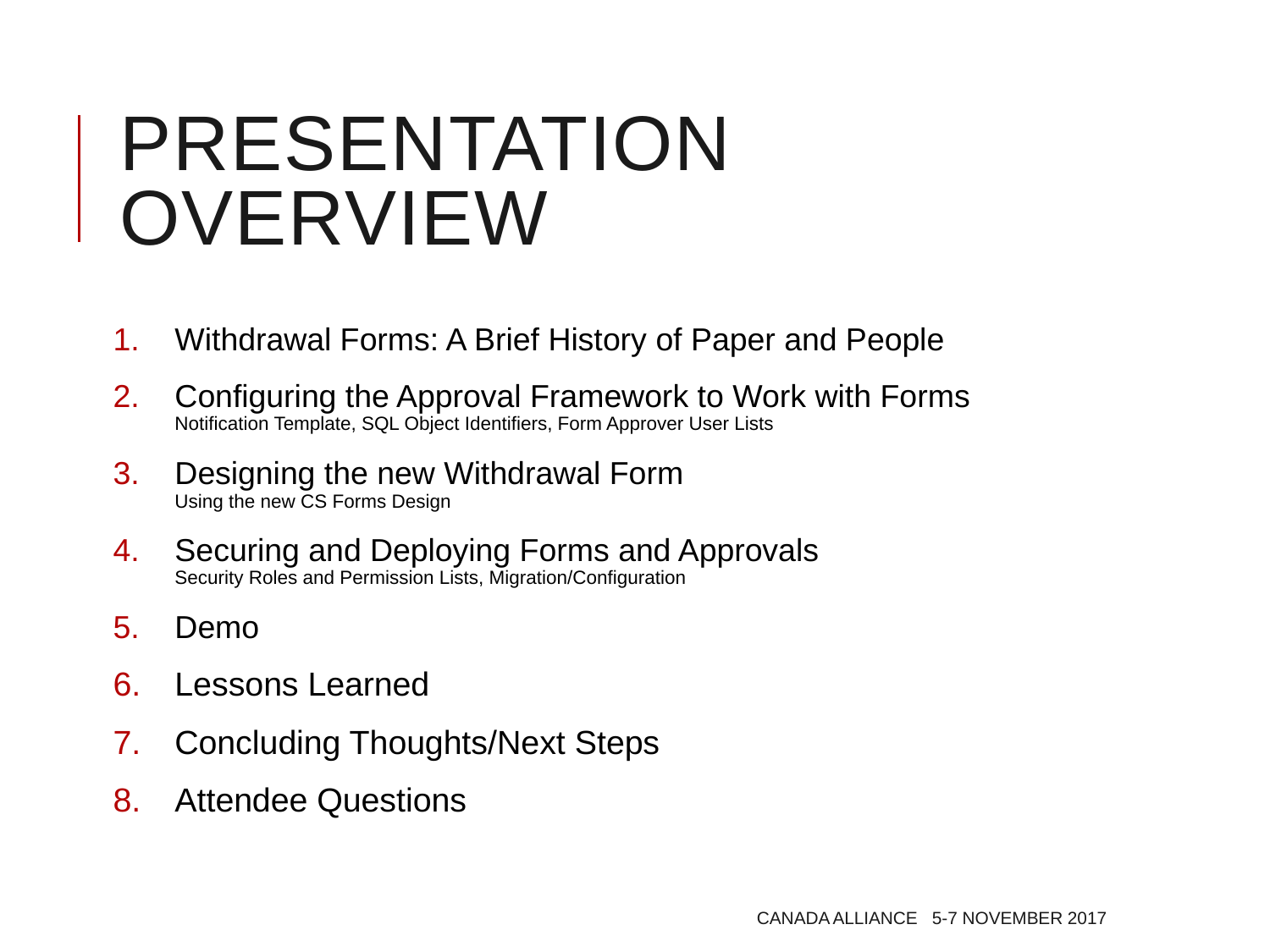

# Presentation Overview
Withdrawal Forms: A Brief History of Paper and People
Configuring the Approval Framework to Work with Forms
Notification Template, SQL Object Identifiers, Form Approver User Lists
Designing the new Withdrawal Form
Using the new CS Forms Design
Securing and Deploying Forms and Approvals
Security Roles and Permission Lists, Migration/Configuration
Demo
Lessons Learned
Concluding Thoughts/Next Steps
Attendee Questions
Canada Alliance   5-7 November 2017